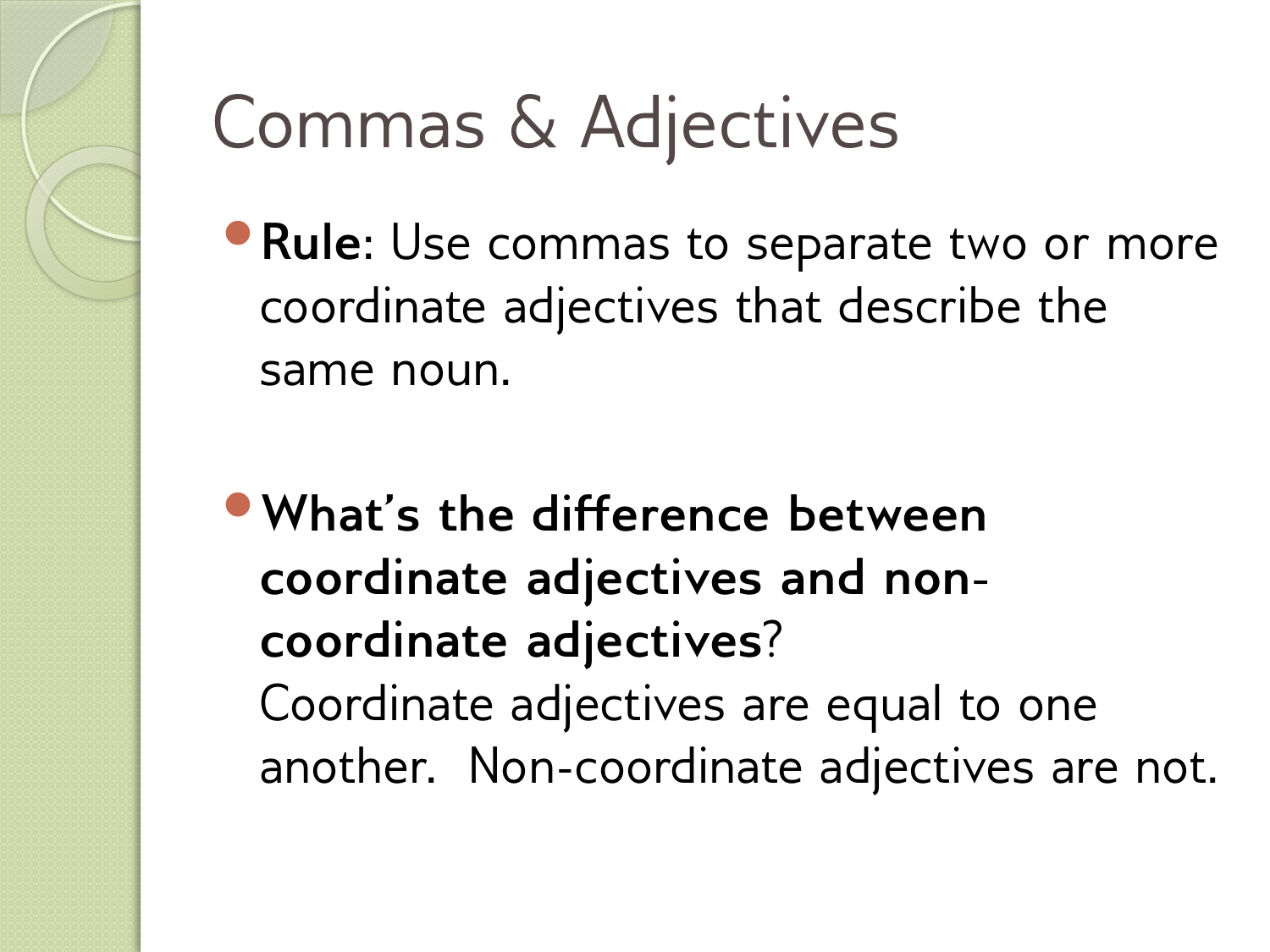

# Commas & Adjectives
Rule: Use commas to separate two or more coordinate adjectives that describe the same noun.

What’s the difference between coordinate adjectives and non-coordinate adjectives?
Coordinate adjectives are equal to one another.  Non-coordinate adjectives are not.